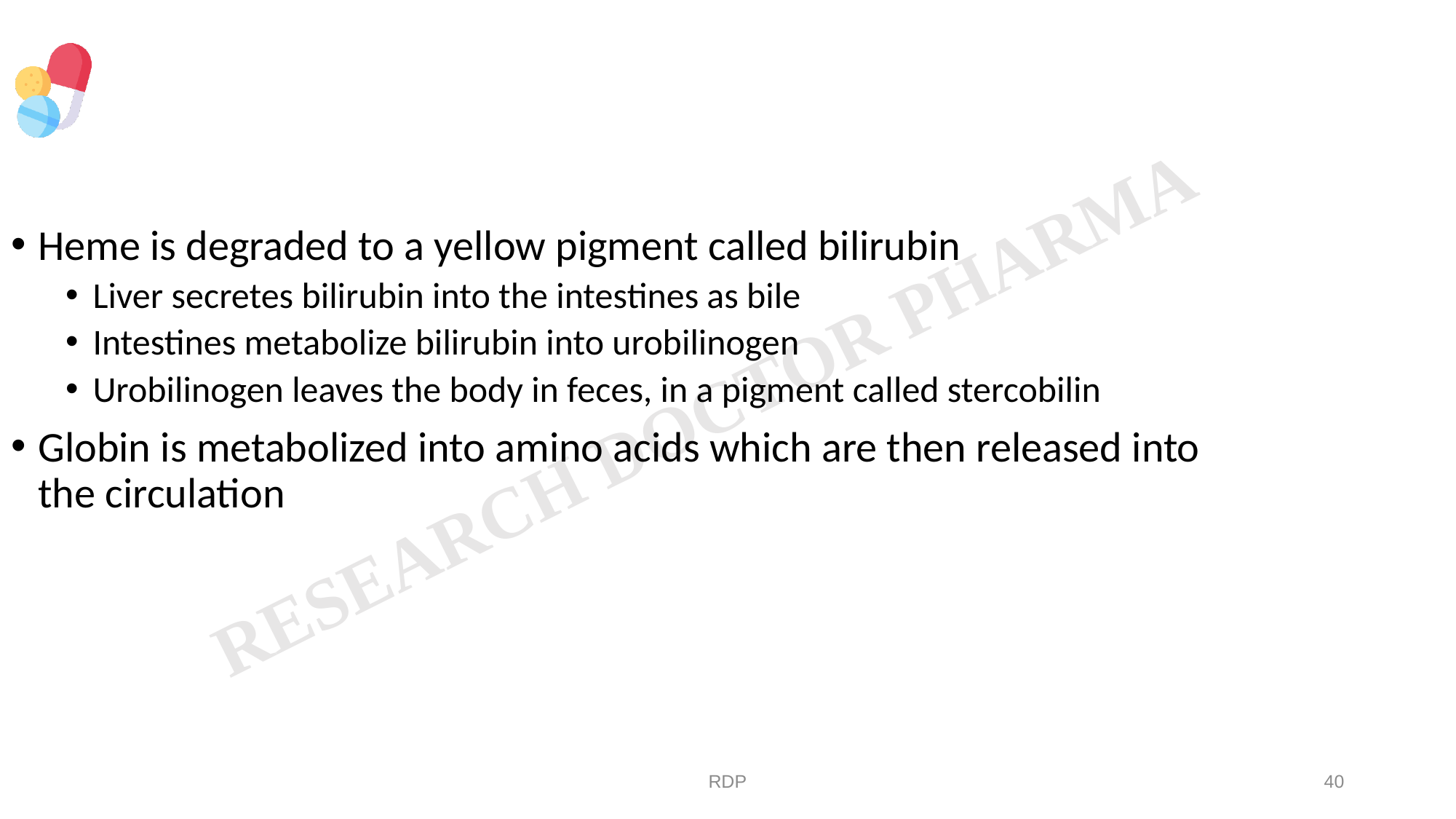

Heme is degraded to a yellow pigment called bilirubin
Liver secretes bilirubin into the intestines as bile
Intestines metabolize bilirubin into urobilinogen
Urobilinogen leaves the body in feces, in a pigment called stercobilin
Globin is metabolized into amino acids which are then released into the circulation

RDP
40